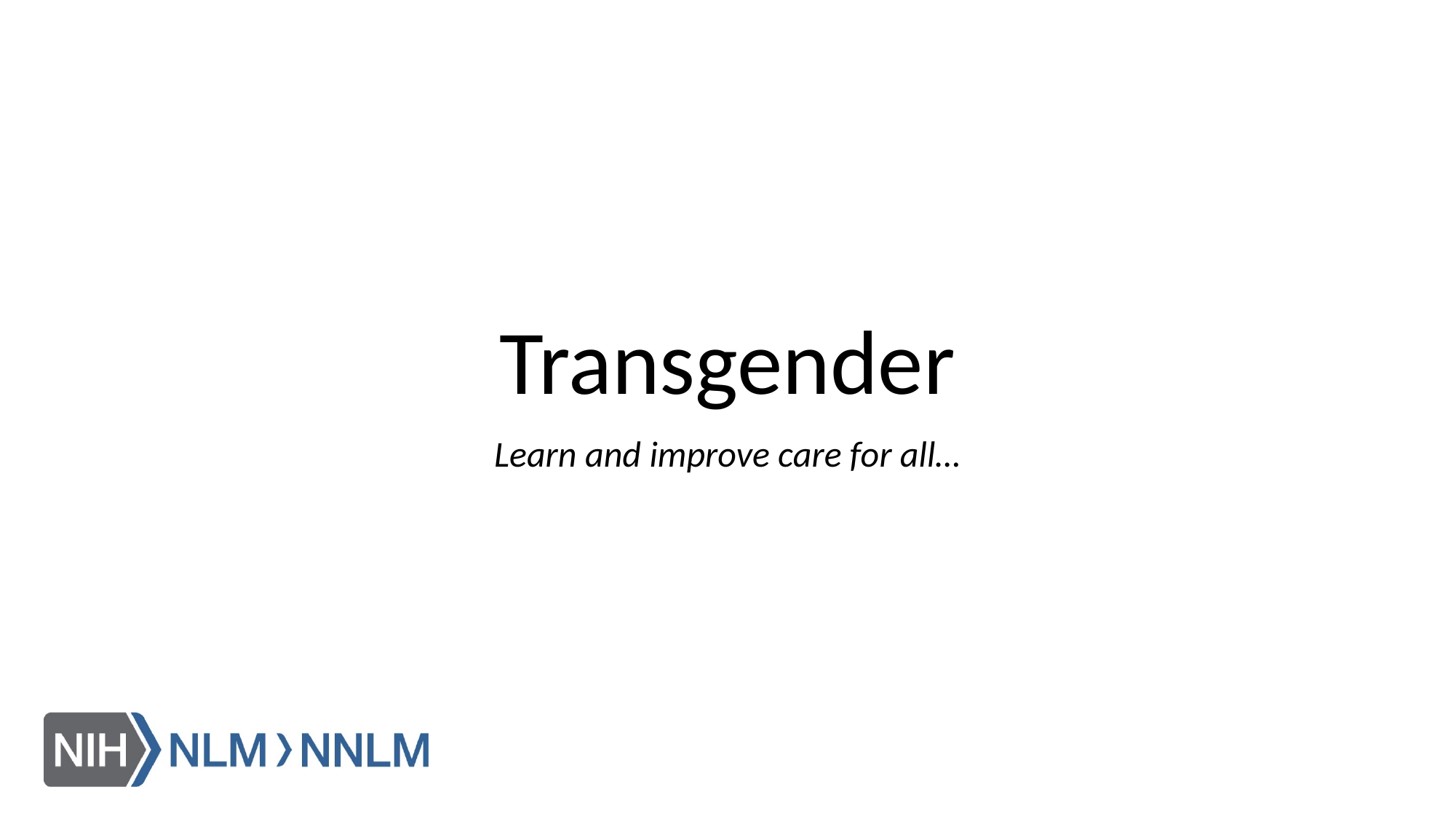

# Transgender
Learn and improve care for all…